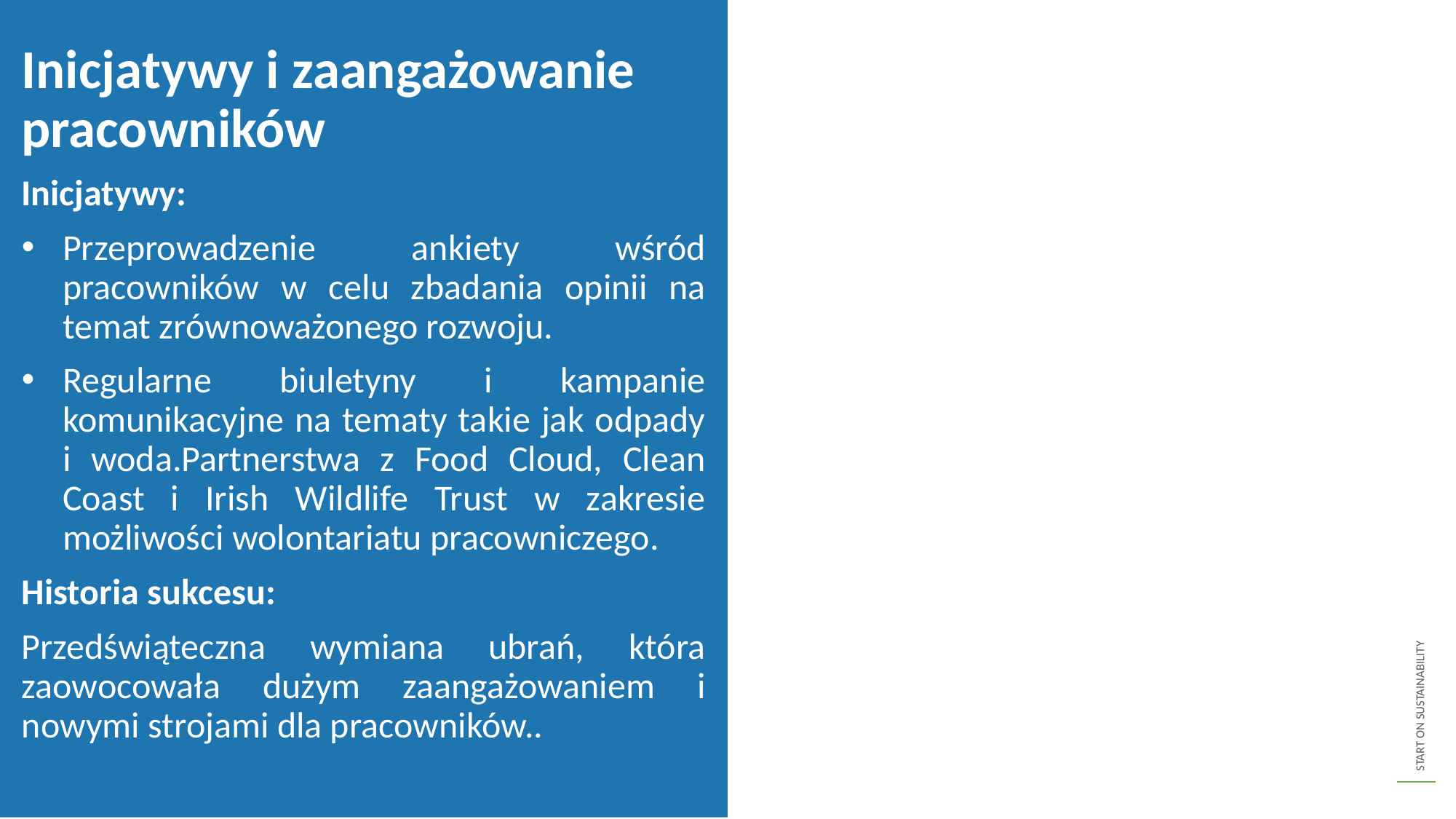

Inicjatywy i zaangażowanie pracowników
Inicjatywy:
Przeprowadzenie ankiety wśród pracowników w celu zbadania opinii na temat zrównoważonego rozwoju.
Regularne biuletyny i kampanie komunikacyjne na tematy takie jak odpady i woda.Partnerstwa z Food Cloud, Clean Coast i Irish Wildlife Trust w zakresie możliwości wolontariatu pracowniczego.
Historia sukcesu:
Przedświąteczna wymiana ubrań, która zaowocowała dużym zaangażowaniem i nowymi strojami dla pracowników..